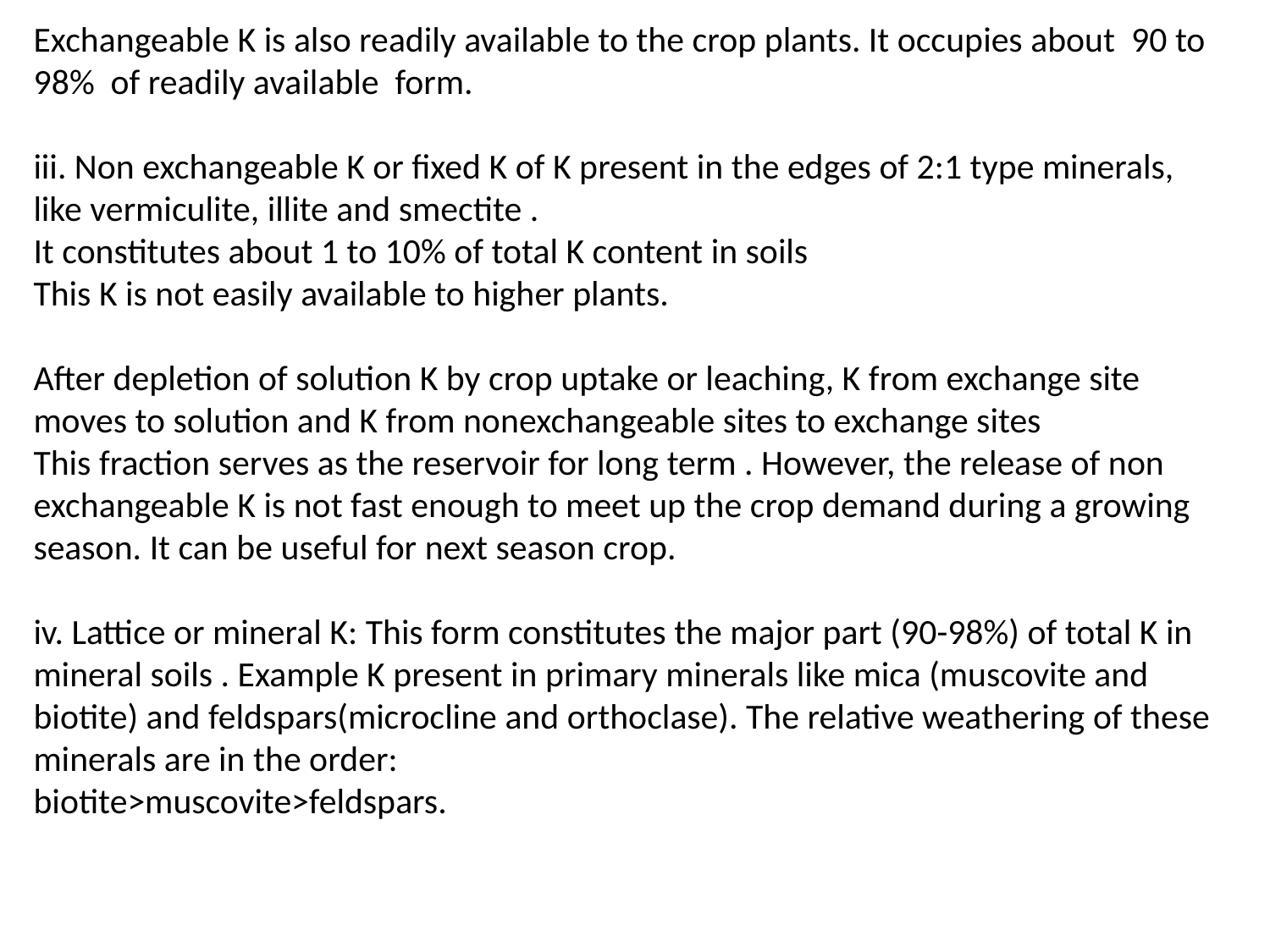

Exchangeable K is also readily available to the crop plants. It occupies about  90 to 98%  of readily available  form.

iii. Non exchangeable K or fixed K of K present in the edges of 2:1 type minerals, like vermiculite, illite and smectite .
It constitutes about 1 to 10% of total K content in soils
This K is not easily available to higher plants.

After depletion of solution K by crop uptake or leaching, K from exchange site moves to solution and K from nonexchangeable sites to exchange sites
This fraction serves as the reservoir for long term . However, the release of non exchangeable K is not fast enough to meet up the crop demand during a growing season. It can be useful for next season crop.

iv. Lattice or mineral K: This form constitutes the major part (90-98%) of total K in mineral soils . Example K present in primary minerals like mica (muscovite and biotite) and feldspars(microcline and orthoclase). The relative weathering of these minerals are in the order:
biotite>muscovite>feldspars.